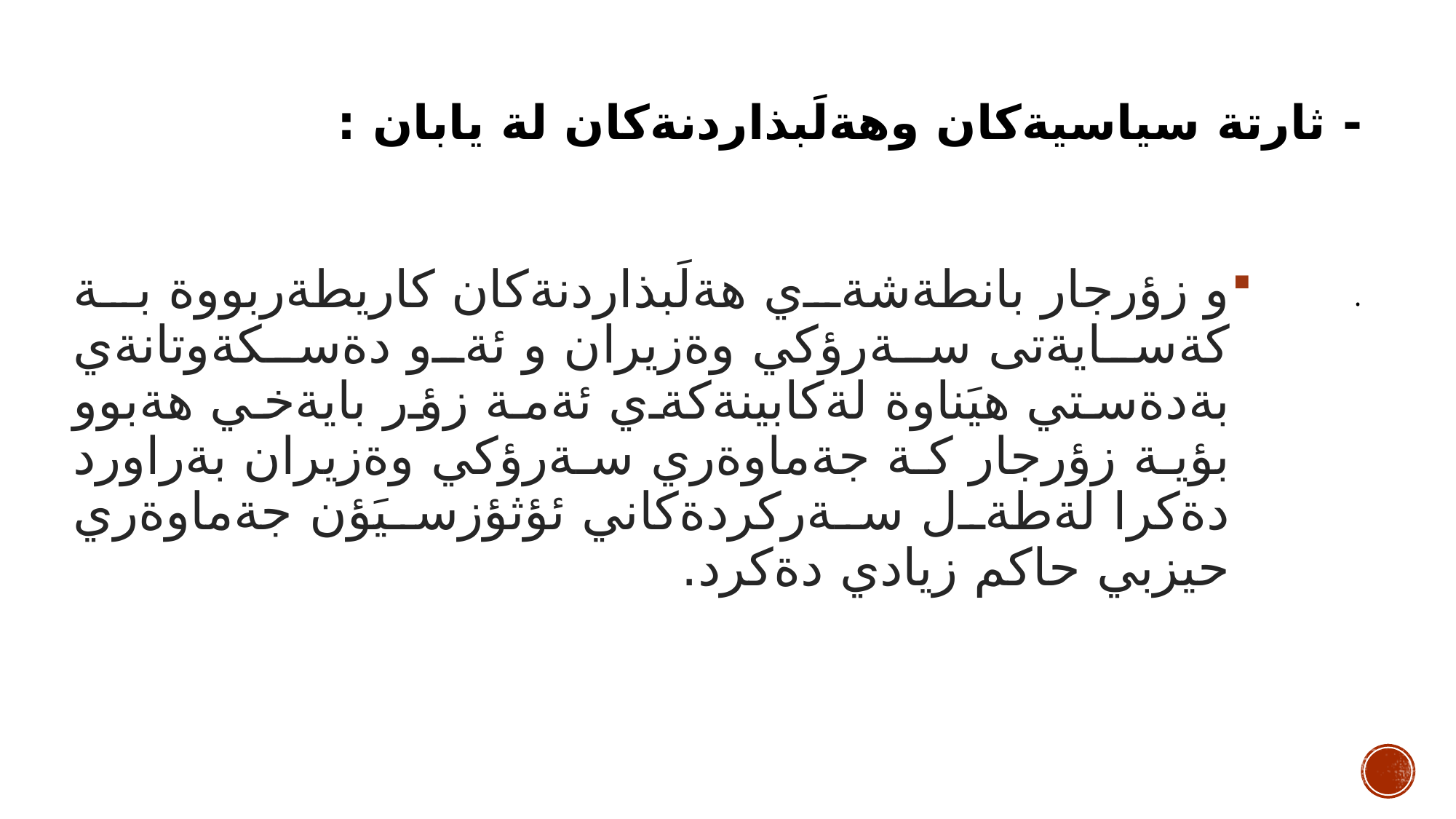

# - ثارتة سياسيةكان وهةلَبذاردنةكان لة يابان :
و زؤرجار بانطةشةي هةلَبذاردنةكان كاريطةربووة بة كةسايةتى سةرؤكي وةزيران و ئةو دةسكةوتانةي بةدةستي هيَناوة لةكابينةكةي ئةمة زؤر بايةخي هةبوو بؤية زؤرجار كة جةماوةري سةرؤكي وةزيران بةراورد دةكرا لةطةل سةركردةكاني ئؤثؤزسيَؤن جةماوةري حيزبي حاكم زيادي دةكرد.
 .